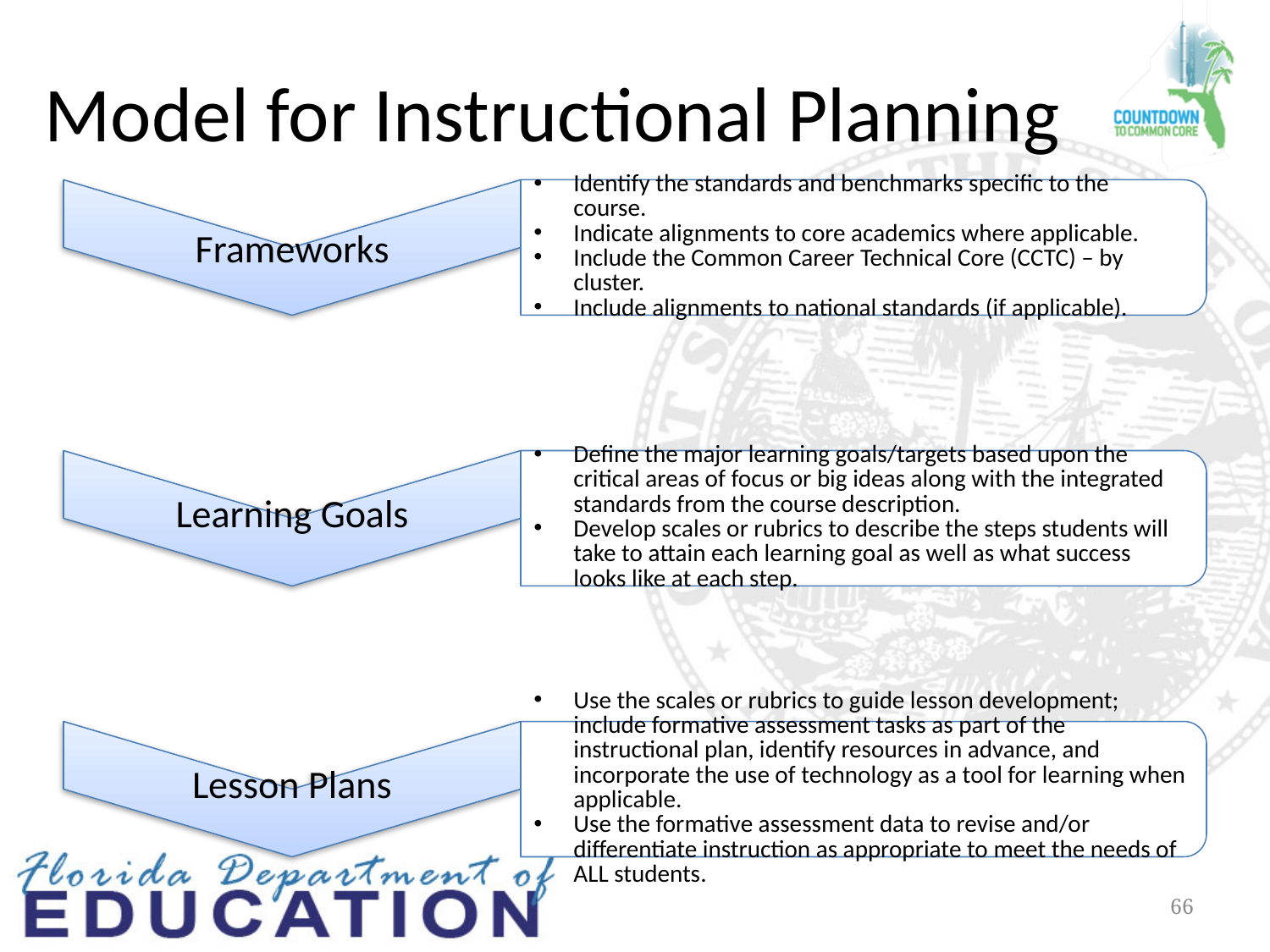

# Model for Instructional Planning
Frameworks
Identify the standards and benchmarks specific to the course.
Learning Goals
Define the major learning goals/targets based upon the critical areas of focus or big ideas along with the integrated standards from the course description.
Develop scales or rubrics to describe the steps students will take to attain each learning goal as well as what success looks like at each step.
Lesson Plans
Use the scales or rubrics to guide lesson development; include formative assessment tasks as part of the instructional plan, identify resources in advance, and incorporate the use of technology as a tool for learning when applicable.
Use the formative assessment data to revise and/or differentiate instruction as appropriate to meet the needs of ALL students.
Indicate alignments to core academics where applicable.
Include the Common Career Technical Core (CCTC) – by cluster.
Include alignments to national standards (if applicable).
66